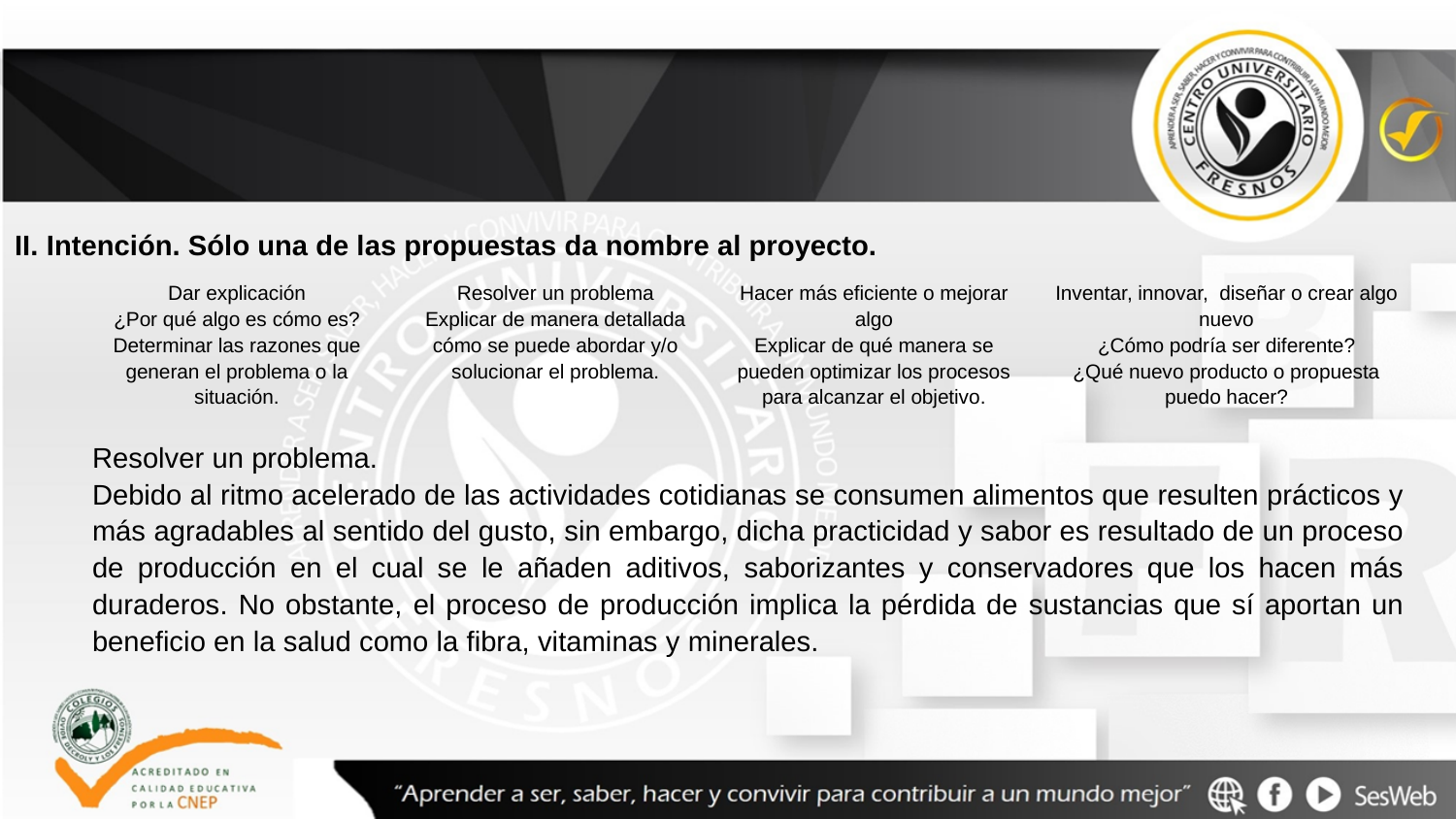

II. Intención. Sólo una de las propuestas da nombre al proyecto.

| Dar explicación ¿Por qué algo es cómo es? Determinar las razones que generan el problema o la situación. | Resolver un problema Explicar de manera detallada cómo se puede abordar y/o solucionar el problema. | Hacer más eficiente o mejorar algo Explicar de qué manera se pueden optimizar los procesos para alcanzar el objetivo. | Inventar, innovar, diseñar o crear algo nuevo ¿Cómo podría ser diferente? ¿Qué nuevo producto o propuesta puedo hacer? |
| --- | --- | --- | --- |
| Resolver un problema. Debido al ritmo acelerado de las actividades cotidianas se consumen alimentos que resulten prácticos y más agradables al sentido del gusto, sin embargo, dicha practicidad y sabor es resultado de un proceso de producción en el cual se le añaden aditivos, saborizantes y conservadores que los hacen más duraderos. No obstante, el proceso de producción implica la pérdida de sustancias que sí aportan un beneficio en la salud como la fibra, vitaminas y minerales. |  |  |  |